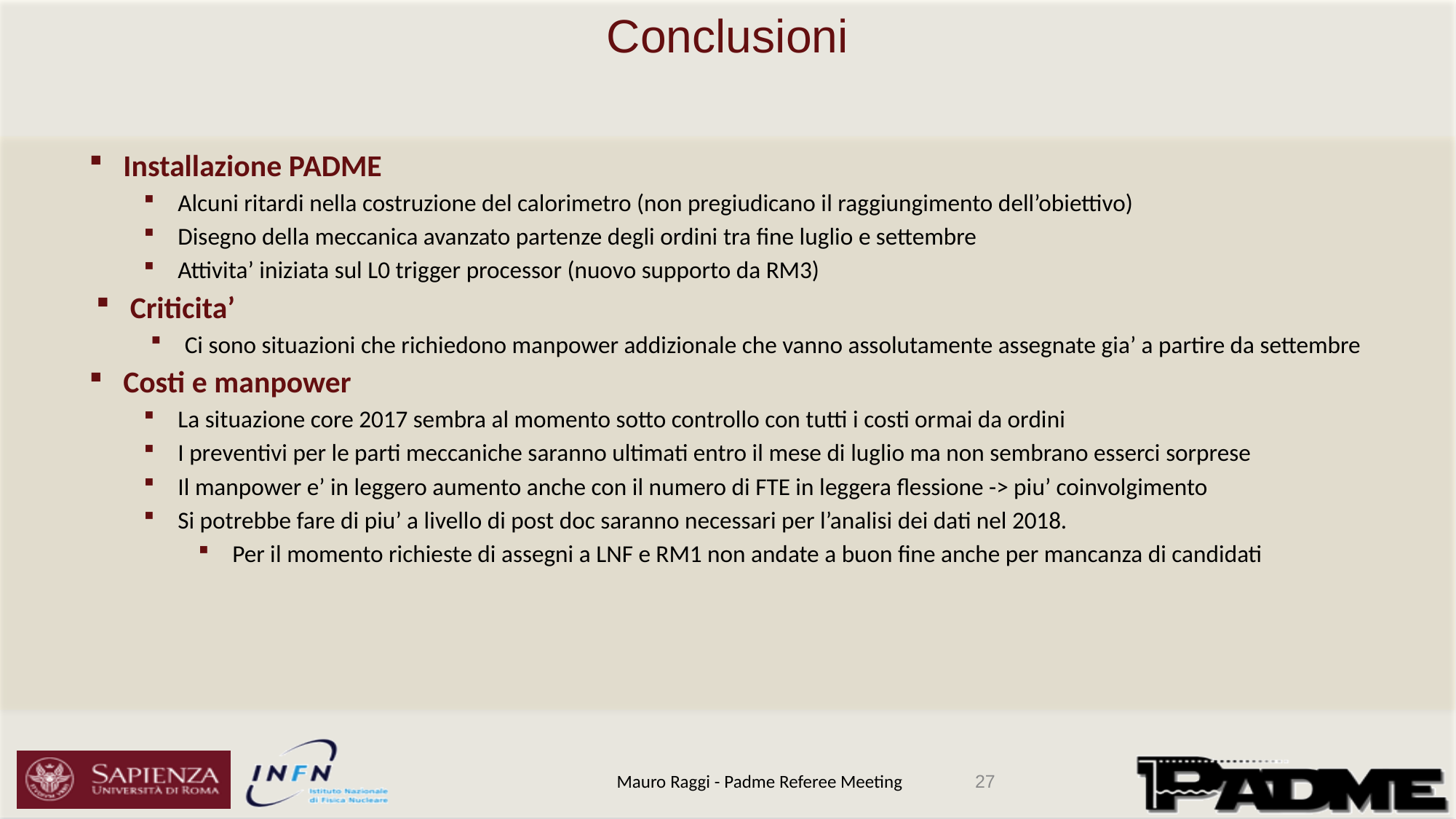

# Conclusioni
Installazione PADME
Alcuni ritardi nella costruzione del calorimetro (non pregiudicano il raggiungimento dell’obiettivo)
Disegno della meccanica avanzato partenze degli ordini tra fine luglio e settembre
Attivita’ iniziata sul L0 trigger processor (nuovo supporto da RM3)
Criticita’
Ci sono situazioni che richiedono manpower addizionale che vanno assolutamente assegnate gia’ a partire da settembre
Costi e manpower
La situazione core 2017 sembra al momento sotto controllo con tutti i costi ormai da ordini
I preventivi per le parti meccaniche saranno ultimati entro il mese di luglio ma non sembrano esserci sorprese
Il manpower e’ in leggero aumento anche con il numero di FTE in leggera flessione -> piu’ coinvolgimento
Si potrebbe fare di piu’ a livello di post doc saranno necessari per l’analisi dei dati nel 2018.
Per il momento richieste di assegni a LNF e RM1 non andate a buon fine anche per mancanza di candidati
Mauro Raggi - Padme Referee Meeting
27